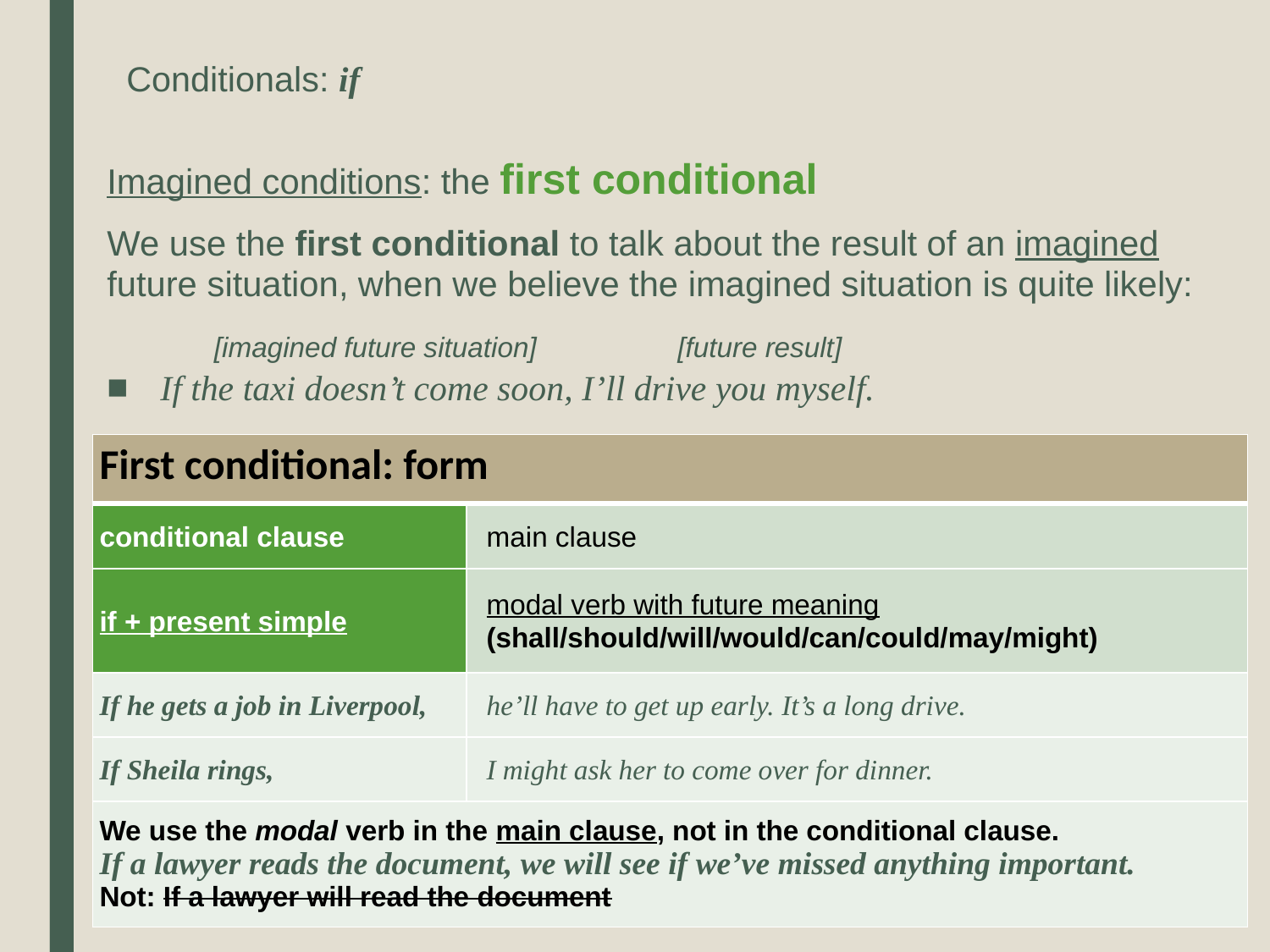

# Conditionals: if
Imagined conditions: the first conditional
We use the first conditional to talk about the result of an imagined future situation, when we believe the imagined situation is quite likely:
           [imagined future situation] 	        [future result]
If the taxi doesn’t come soon, I’ll drive you myself.

| First conditional: form |  |
| --- | --- |
| conditional clause | main clause |
| if + present simple | modal verb with future meaning (shall/should/will/would/can/could/may/might) |
| If he gets a job in Liverpool, | he’ll have to get up early. It’s a long drive. |
| If Sheila rings, | I might ask her to come over for dinner. |
| We use the modal verb in the main clause, not in the conditional clause. If a lawyer reads the document, we will see if we’ve missed anything important. Not: If a lawyer will read the document |  |